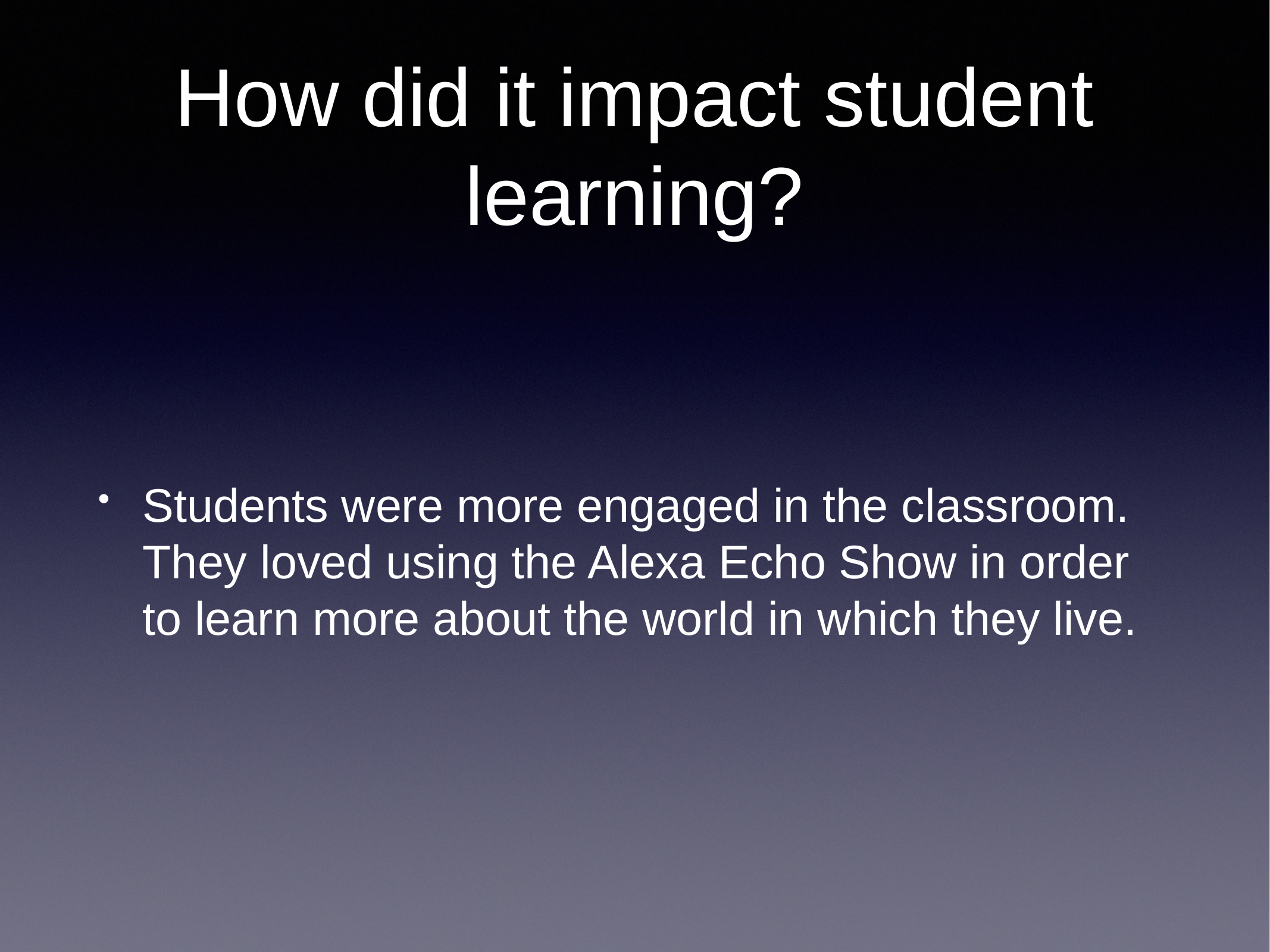

# How did it impact student learning?
Students were more engaged in the classroom.  They loved using the Alexa Echo Show in order to learn more about the world in which they live.